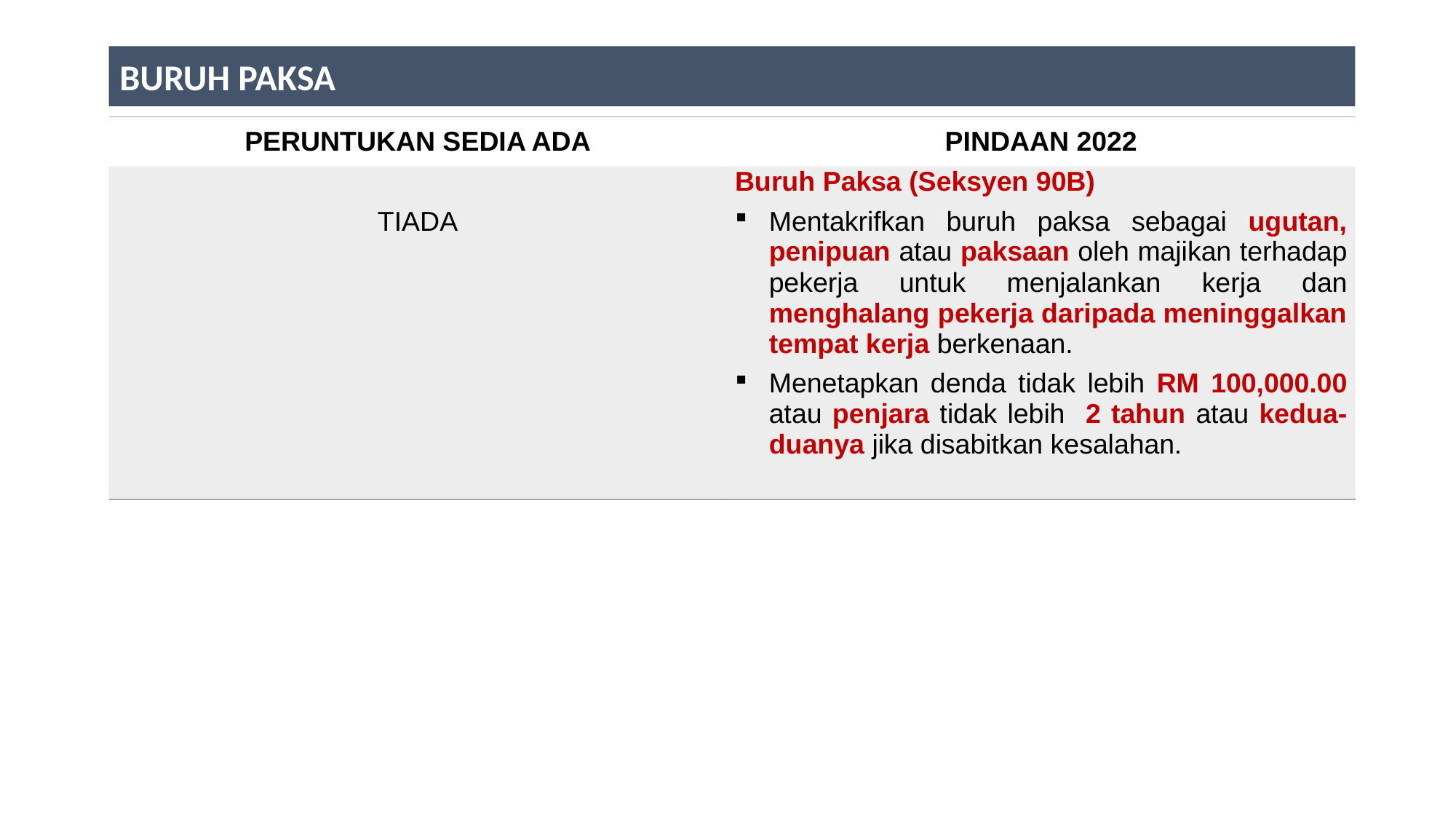

BURUH PAKSA
| PERUNTUKAN SEDIA ADA | PINDAAN 2022 |
| --- | --- |
| TIADA | Buruh Paksa (Seksyen 90B) Mentakrifkan buruh paksa sebagai ugutan, penipuan atau paksaan oleh majikan terhadap pekerja untuk menjalankan kerja dan menghalang pekerja daripada meninggalkan tempat kerja berkenaan. Menetapkan denda tidak lebih RM 100,000.00 atau penjara tidak lebih 2 tahun atau kedua-duanya jika disabitkan kesalahan. |